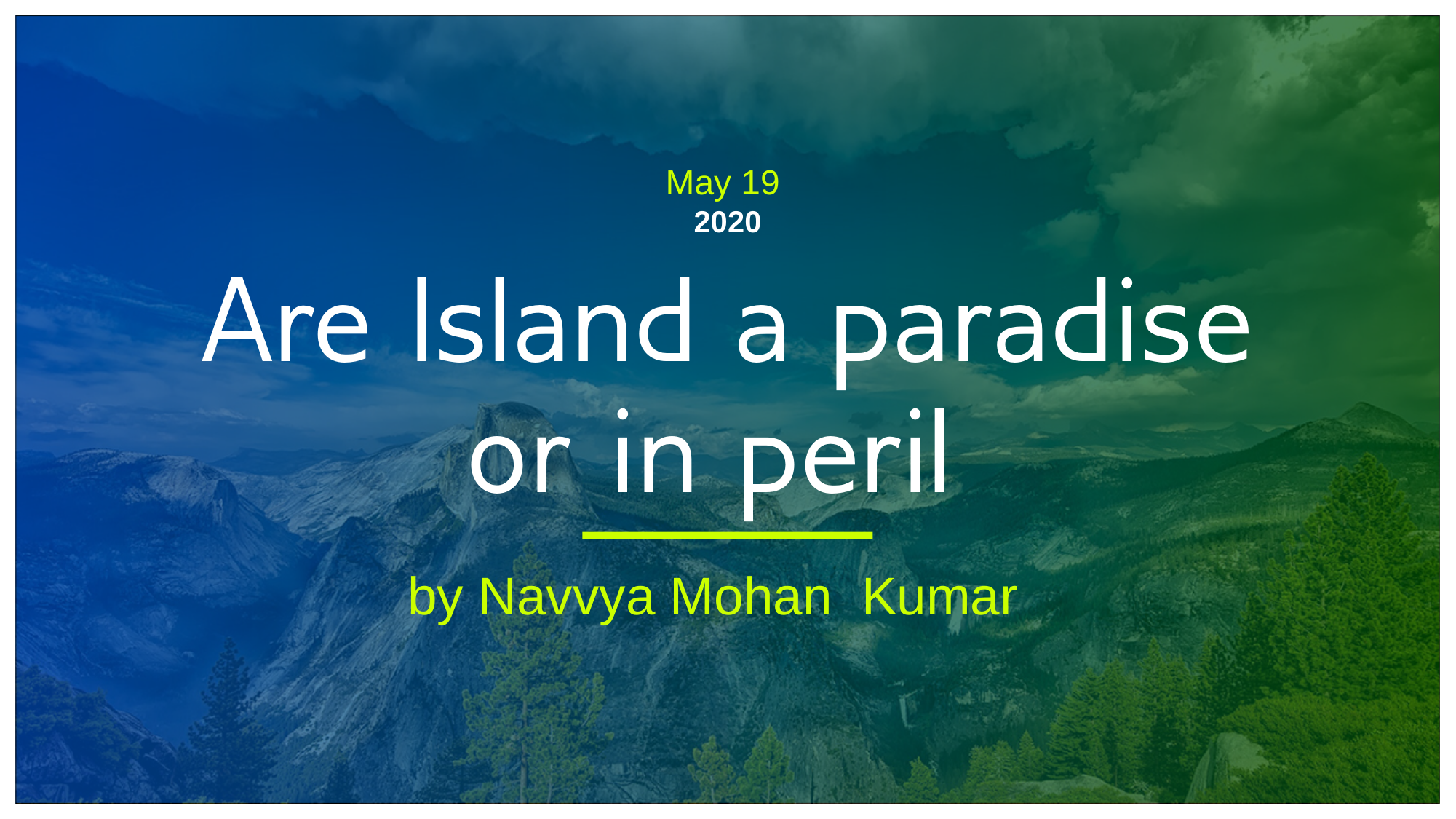

May 19
2020
# Are Island a paradise or in peril
by Navvya Mohan  Kumar